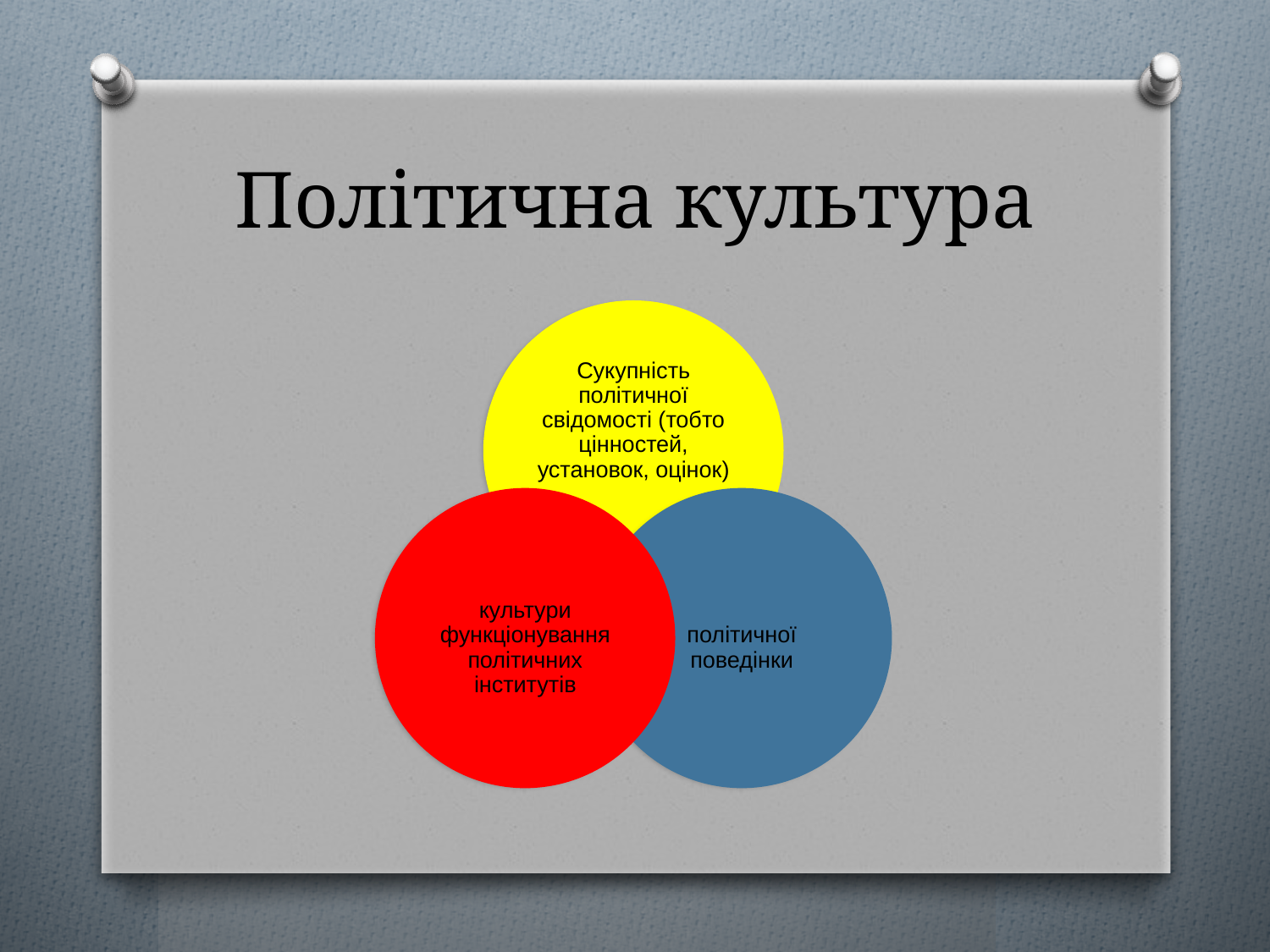

# Політична культура
Сукупність політичної свідомості (тобто цінностей, установок, оцінок)
політичної поведінки
культури функціонування політичних інститутів